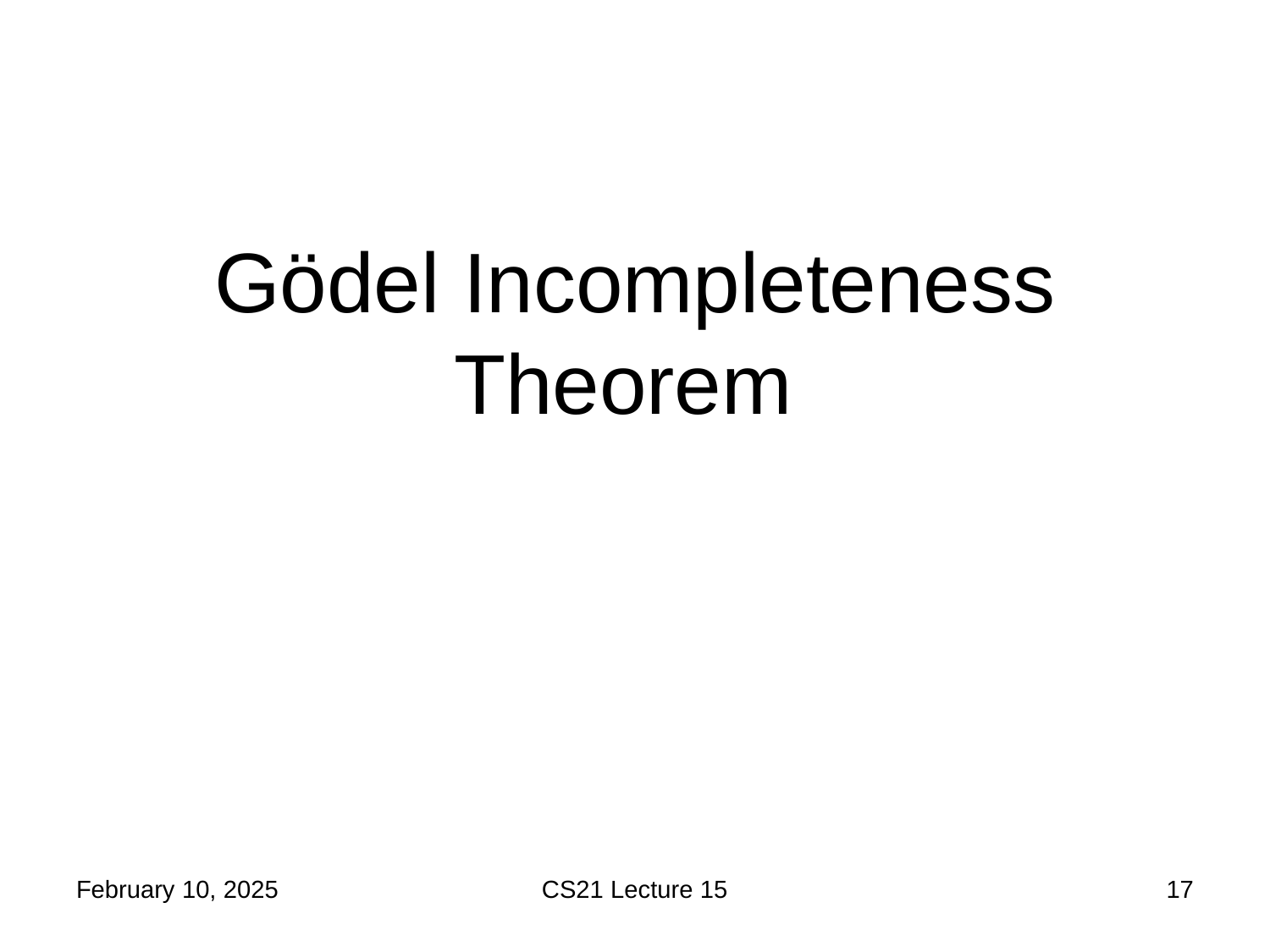

Gödel Incompleteness Theorem

February 10, 2025
CS21 Lecture 15
17